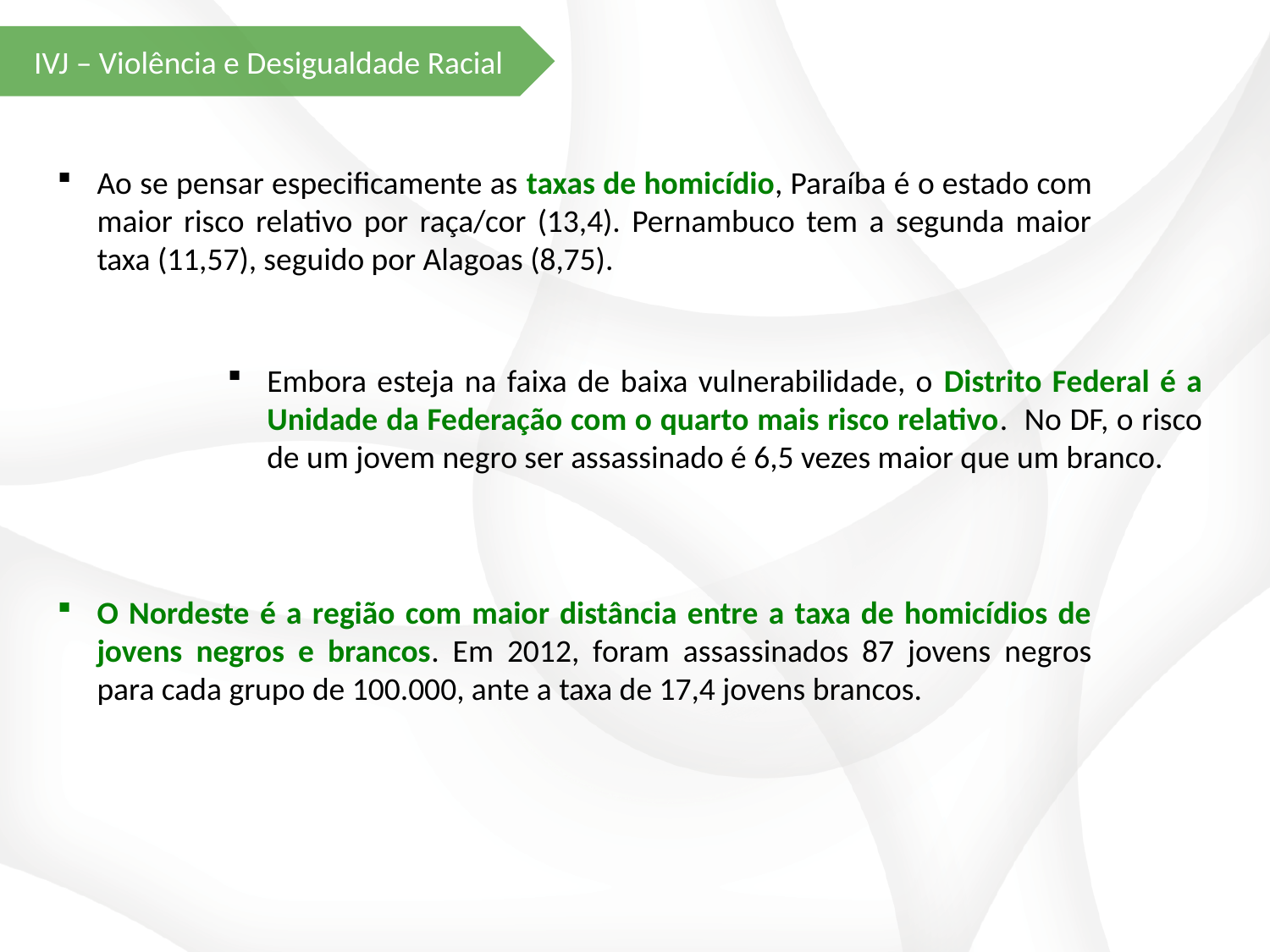

IVJ – Violência e Desigualdade Racial
Ao se pensar especificamente as taxas de homicídio, Paraíba é o estado com maior risco relativo por raça/cor (13,4). Pernambuco tem a segunda maior taxa (11,57), seguido por Alagoas (8,75).
Embora esteja na faixa de baixa vulnerabilidade, o Distrito Federal é a Unidade da Federação com o quarto mais risco relativo.  No DF, o risco de um jovem negro ser assassinado é 6,5 vezes maior que um branco.
O Nordeste é a região com maior distância entre a taxa de homicídios de jovens negros e brancos. Em 2012, foram assassinados 87 jovens negros para cada grupo de 100.000, ante a taxa de 17,4 jovens brancos.